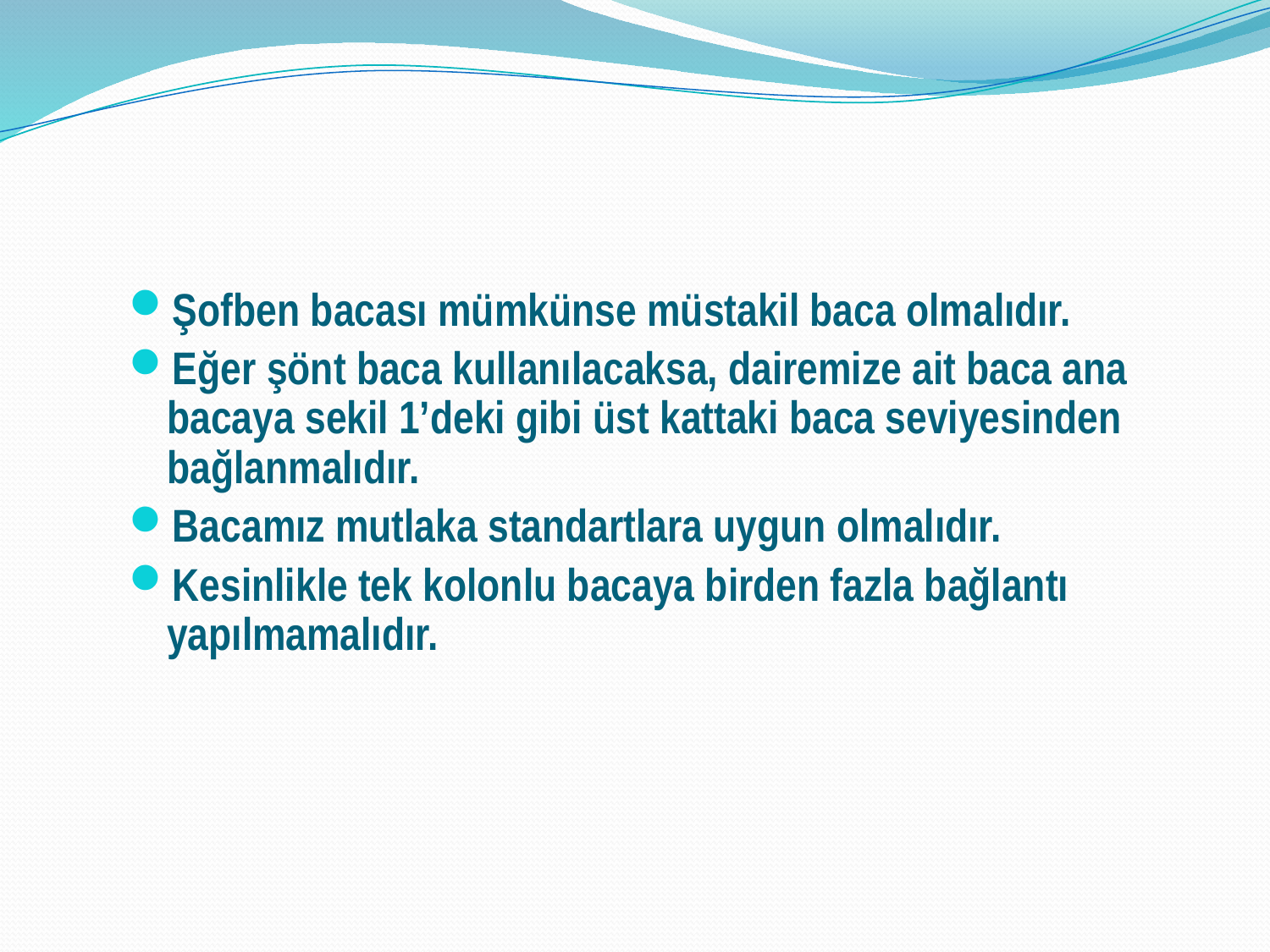

Şofben bacası mümkünse müstakil baca olmalıdır.
Eğer şönt baca kullanılacaksa, dairemize ait baca ana bacaya sekil 1’deki gibi üst kattaki baca seviyesinden bağlanmalıdır.
Bacamız mutlaka standartlara uygun olmalıdır.
Kesinlikle tek kolonlu bacaya birden fazla bağlantı yapılmamalıdır.